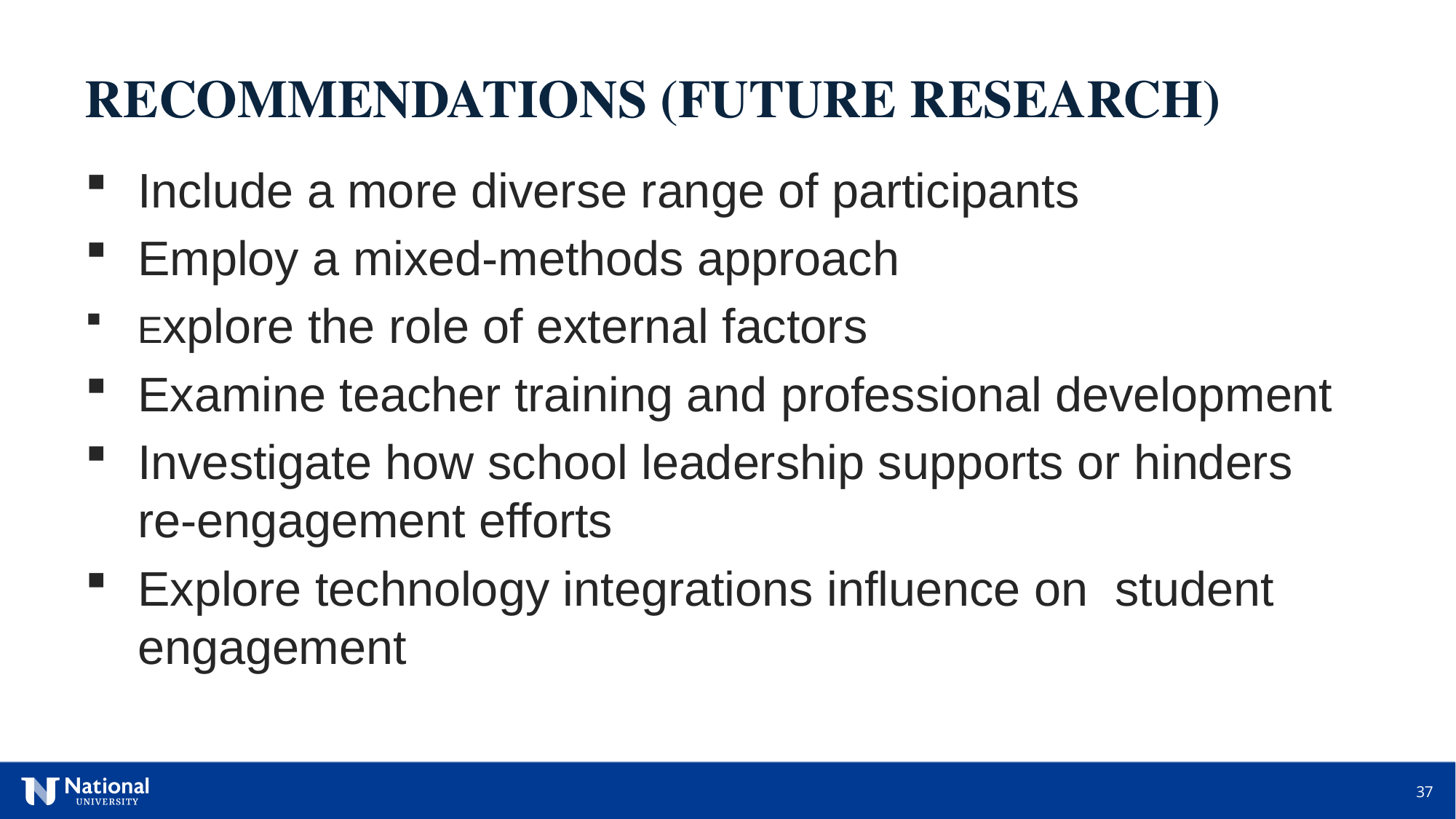

RECOMMENDATIONS (FUTURE RESEARCH)
Include a more diverse range of participants
Employ a mixed-methods approach
Explore the role of external factors
Examine teacher training and professional development
Investigate how school leadership supports or hinders re-engagement efforts
Explore technology integrations influence on  student engagement